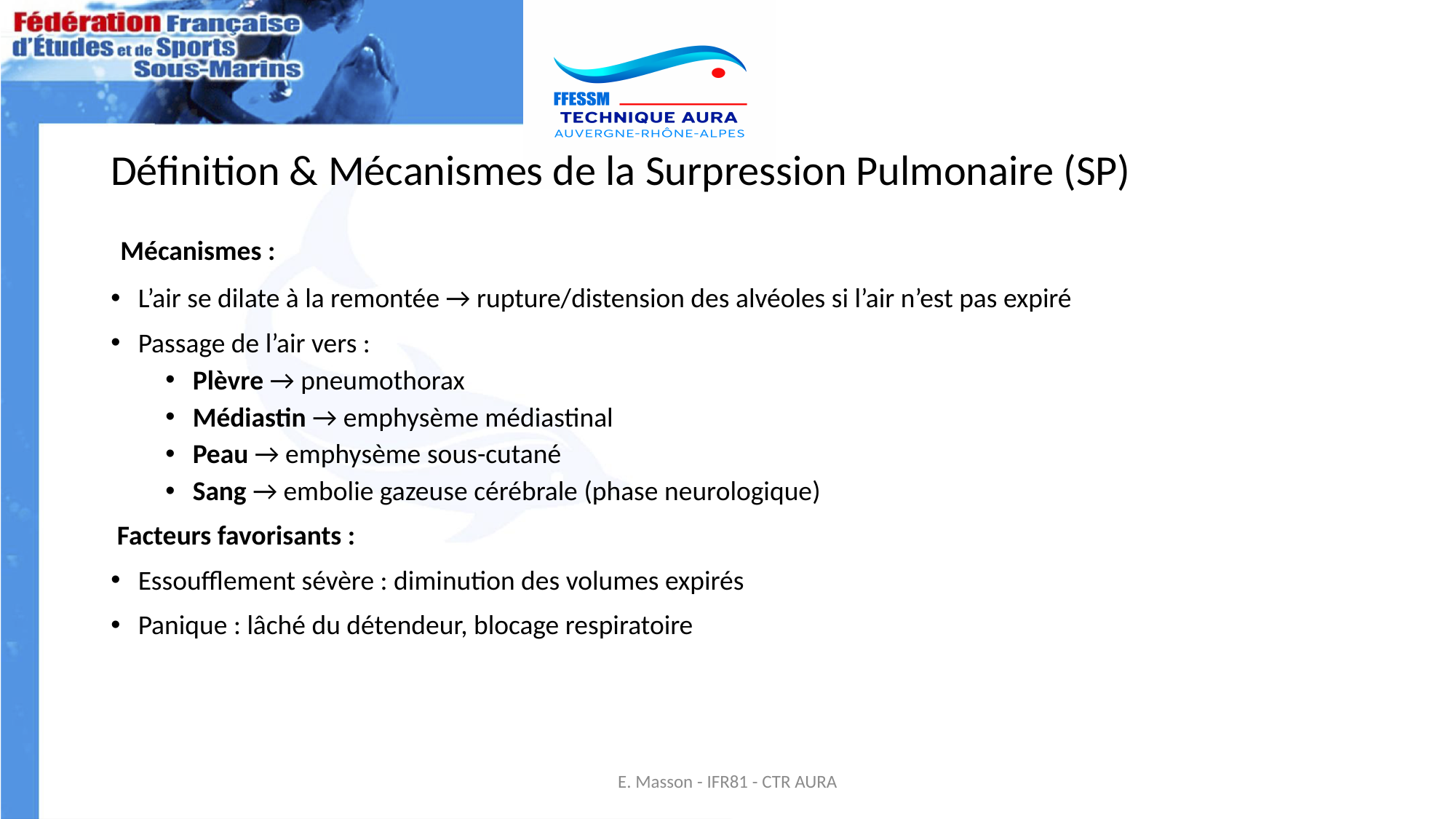

# Définition & Mécanismes de la Surpression Pulmonaire (SP)
 Mécanismes :
L’air se dilate à la remontée → rupture/distension des alvéoles si l’air n’est pas expiré
Passage de l’air vers :
Plèvre → pneumothorax
Médiastin → emphysème médiastinal
Peau → emphysème sous-cutané
Sang → embolie gazeuse cérébrale (phase neurologique)
 Facteurs favorisants :
Essoufflement sévère : diminution des volumes expirés
Panique : lâché du détendeur, blocage respiratoire

E. Masson - IFR81 - CTR AURA